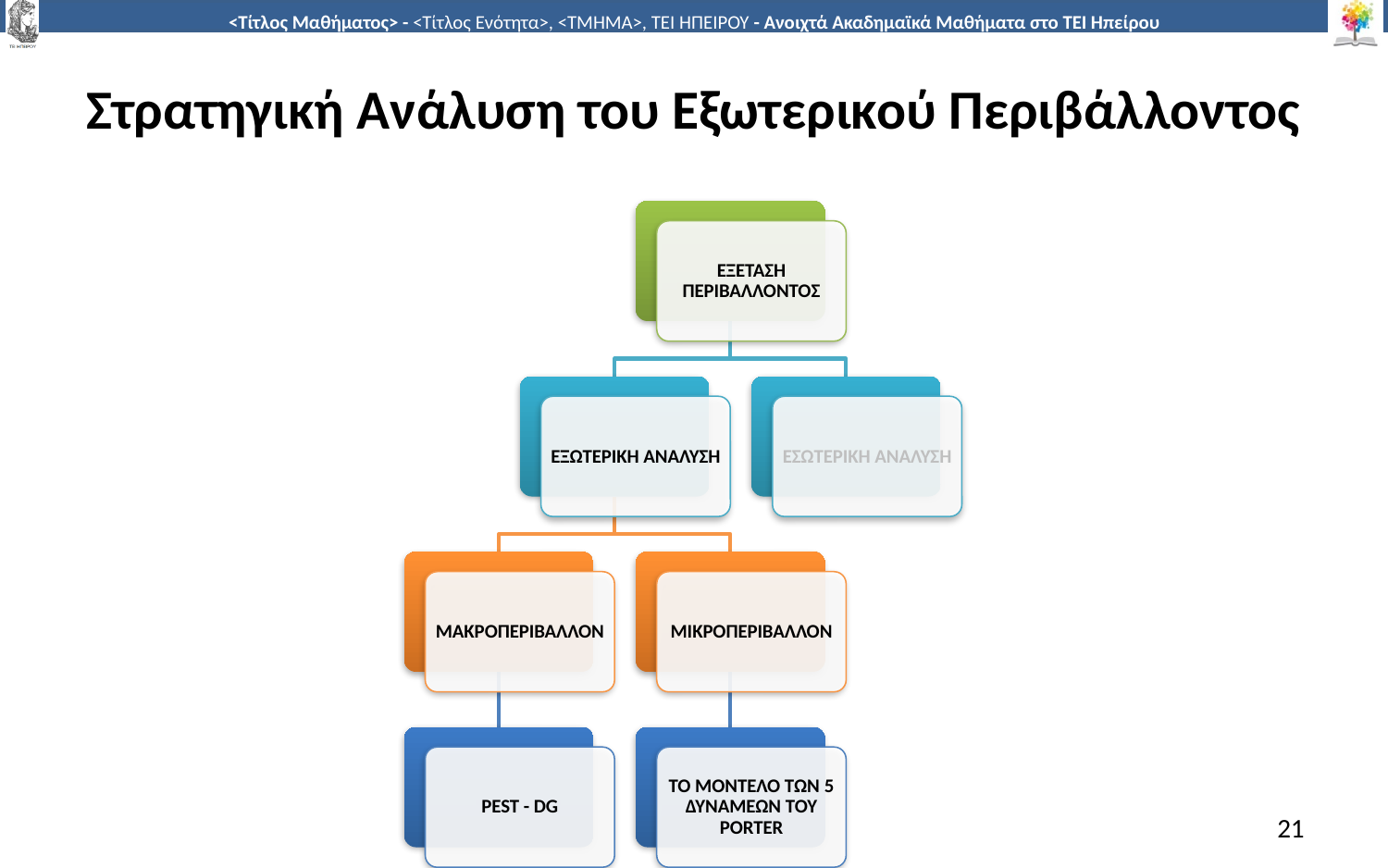

# Στρατηγική Ανάλυση του Εξωτερικού Περιβάλλοντος
ΕΞΕΤΑΣΗ ΠΕΡΙΒΑΛΛΟΝΤΟΣ
ΕΞΩΤΕΡΙΚΗ ΑΝΑΛΥΣΗ
ΜΑΚΡΟΠΕΡΙΒΑΛΛΟΝ
PEST - DG
ΜΙΚΡΟΠΕΡΙΒΑΛΛΟΝ
ΤΟ ΜΟΝΤΕΛΟ ΤΩΝ 5 ΔΥΝΑΜΕΩΝ ΤΟΥ PORTER
ΕΣΩΤΕΡΙΚΗ ΑΝΑΛΥΣΗ
21